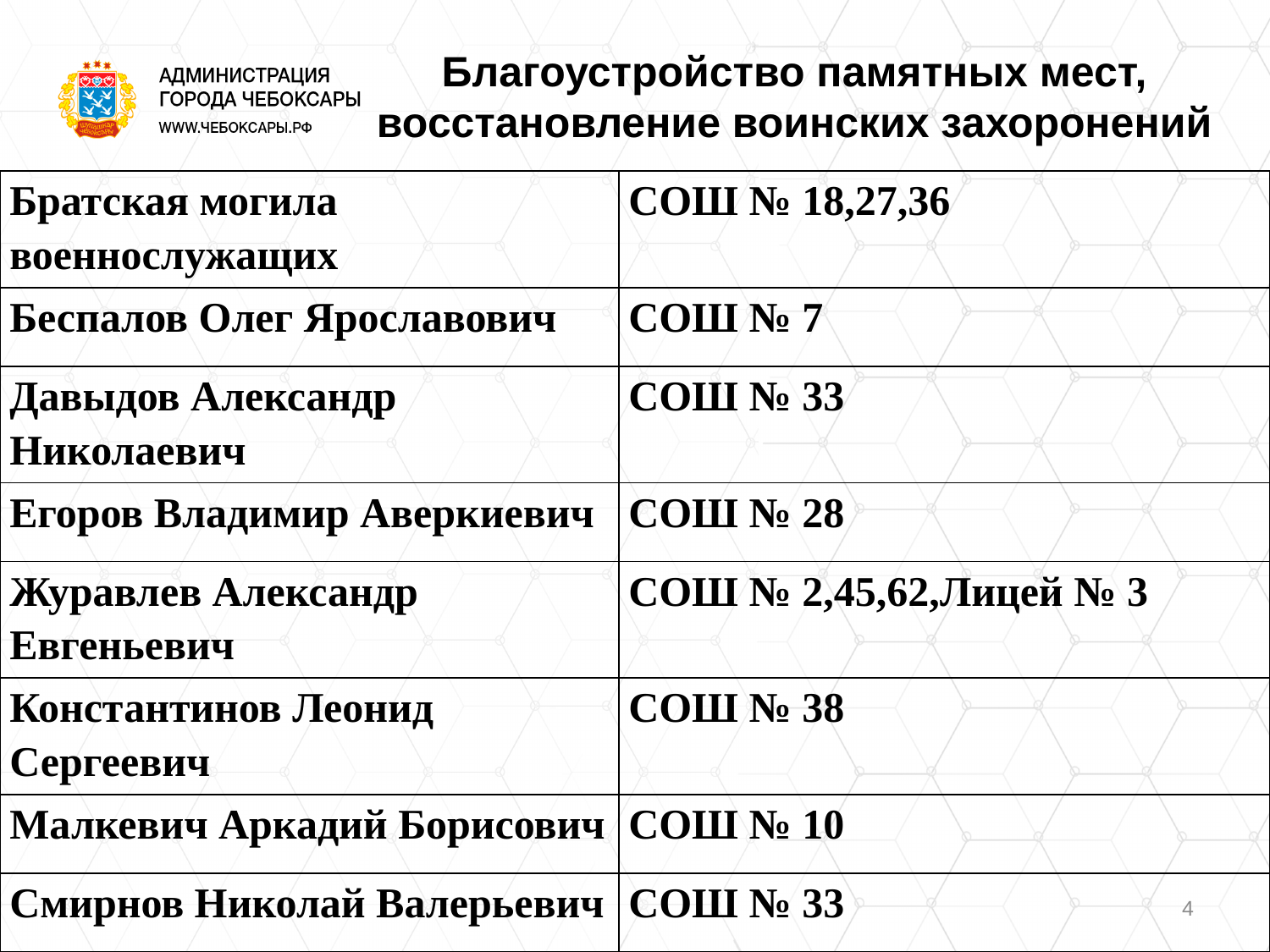

Благоустройство памятных мест, восстановление воинских захоронений
| Братская могила военнослужащих | СОШ № 18,27,36 |
| --- | --- |
| Беспалов Олег Ярославович | СОШ № 7 |
| Давыдов Александр Николаевич | СОШ № 33 |
| Егоров Владимир Аверкиевич | СОШ № 28 |
| Журавлев Александр Евгеньевич | СОШ № 2,45,62,Лицей № 3 |
| Константинов Леонид Сергеевич | СОШ № 38 |
| Малкевич Аркадий Борисович | СОШ № 10 |
| Смирнов Николай Валерьевич | СОШ № 33 |
4